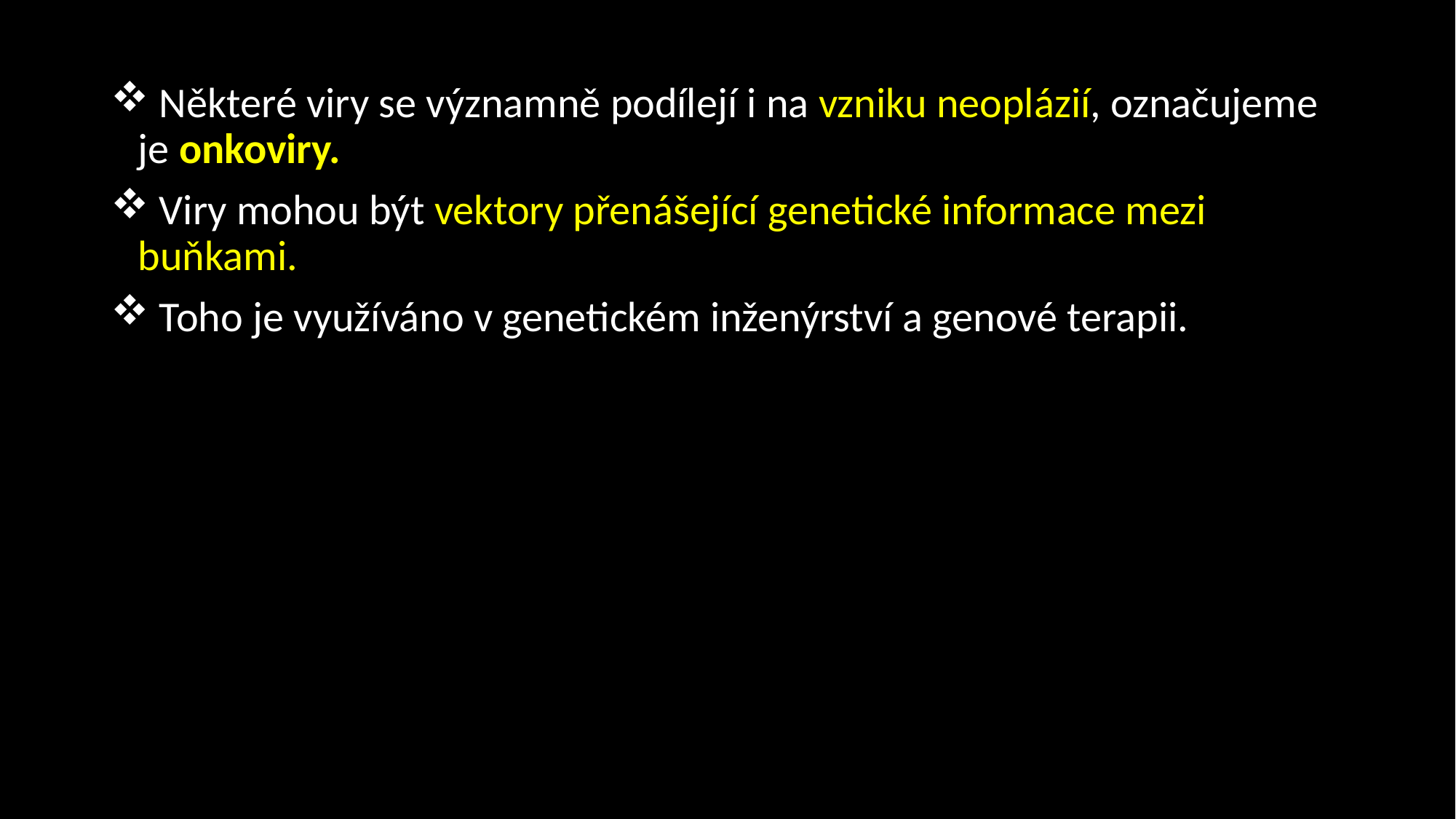

Některé viry se významně podílejí i na vzniku neoplázií, označujeme je onkoviry.
 Viry mohou být vektory přenášející genetické informace mezi buňkami.
 Toho je využíváno v genetickém inženýrství a genové terapii.